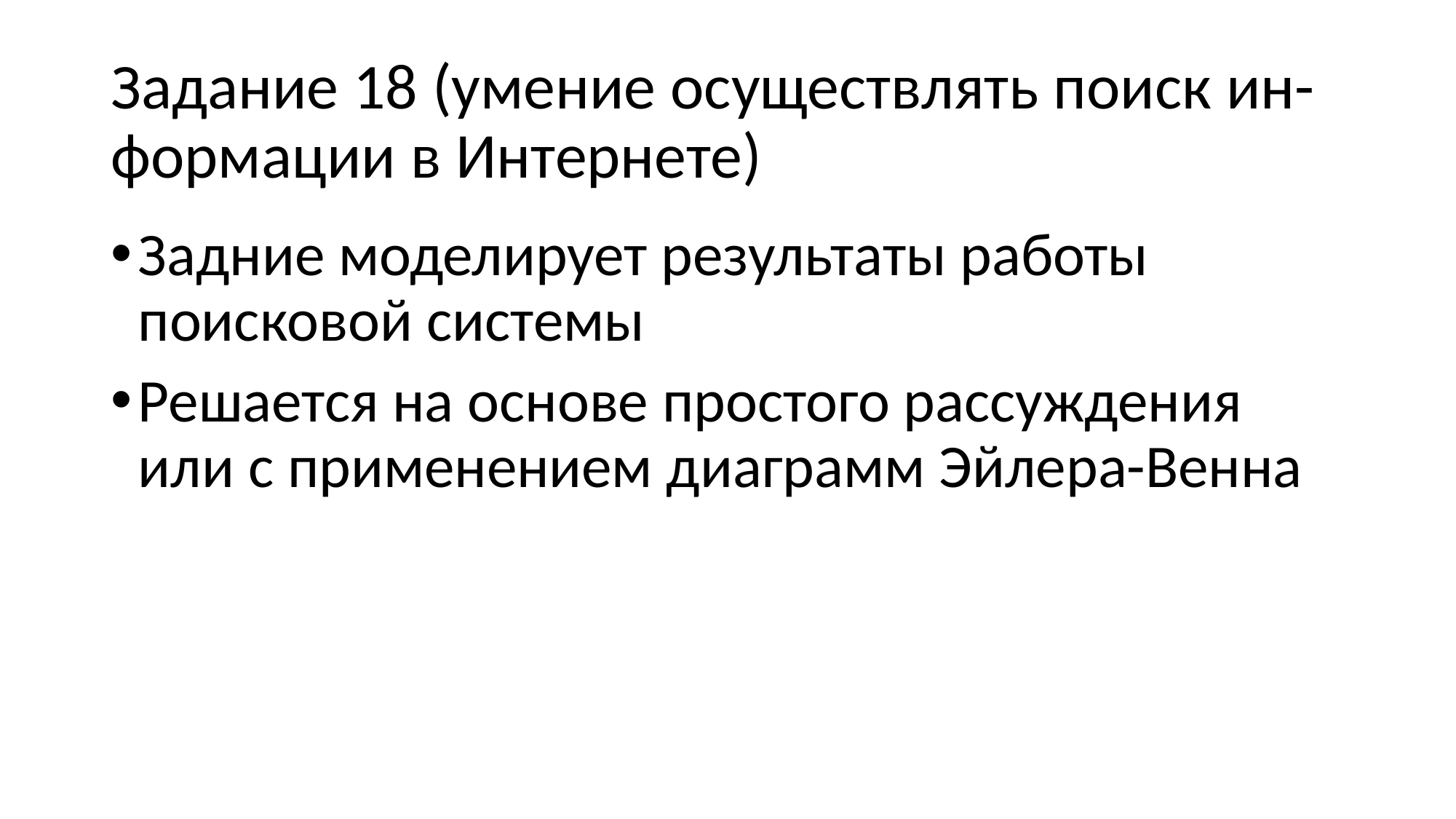

# Задание 18 (умение осуществлять поиск ин- формации в Интернете)
Задние моделирует результаты работы поисковой системы
Решается на основе простого рассуждения или с применением диаграмм Эйлера-Венна